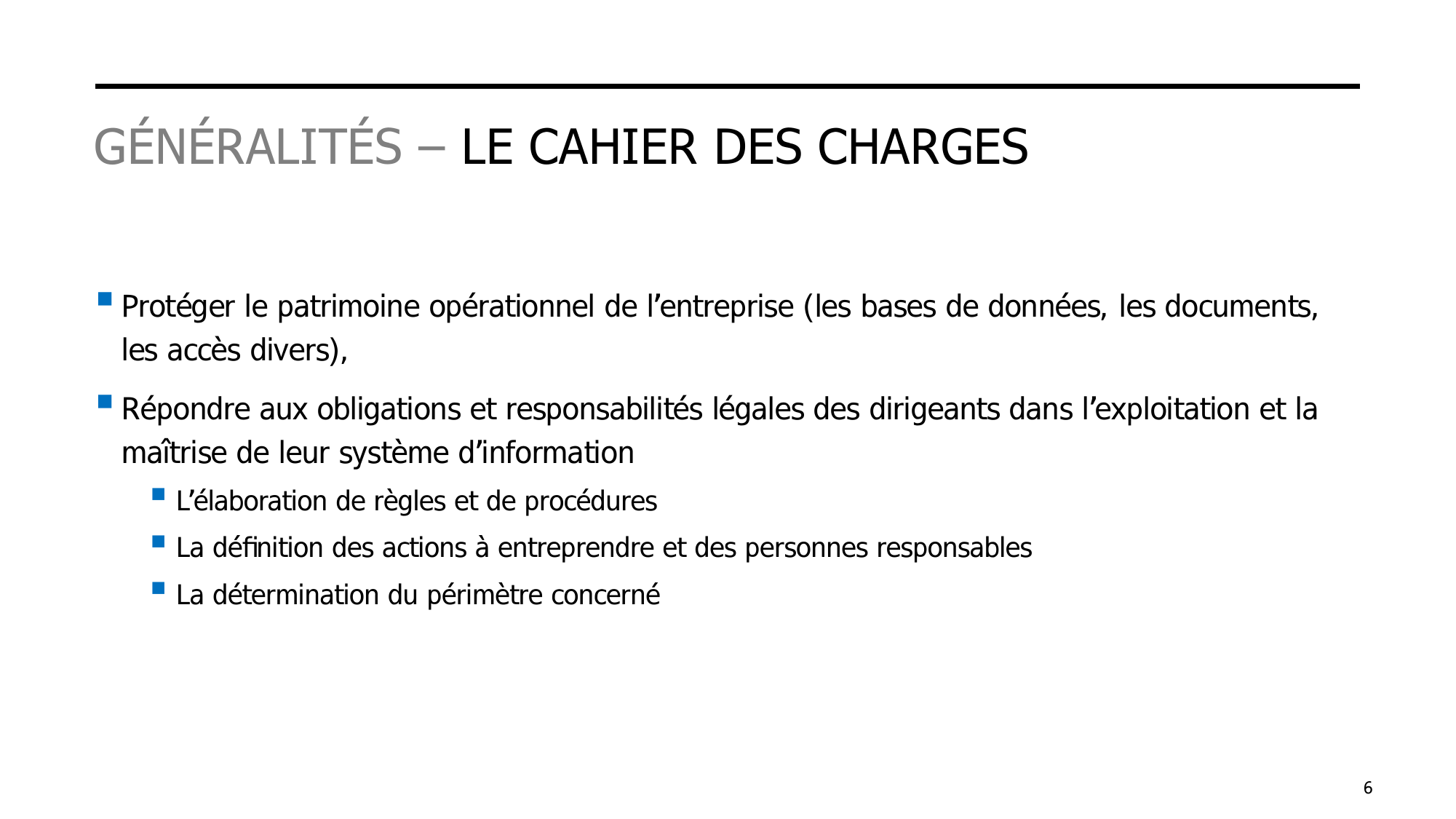

# Généralités – le cahier des charges
Protéger le patrimoine opérationnel de l’entreprise (les bases de données, les documents, les accès divers),
Répondre aux obligations et responsabilités légales des dirigeants dans l’exploitation et la maîtrise de leur système d’information
L’élaboration de règles et de procédures
La définition des actions à entreprendre et des personnes responsables
La détermination du périmètre concerné

6